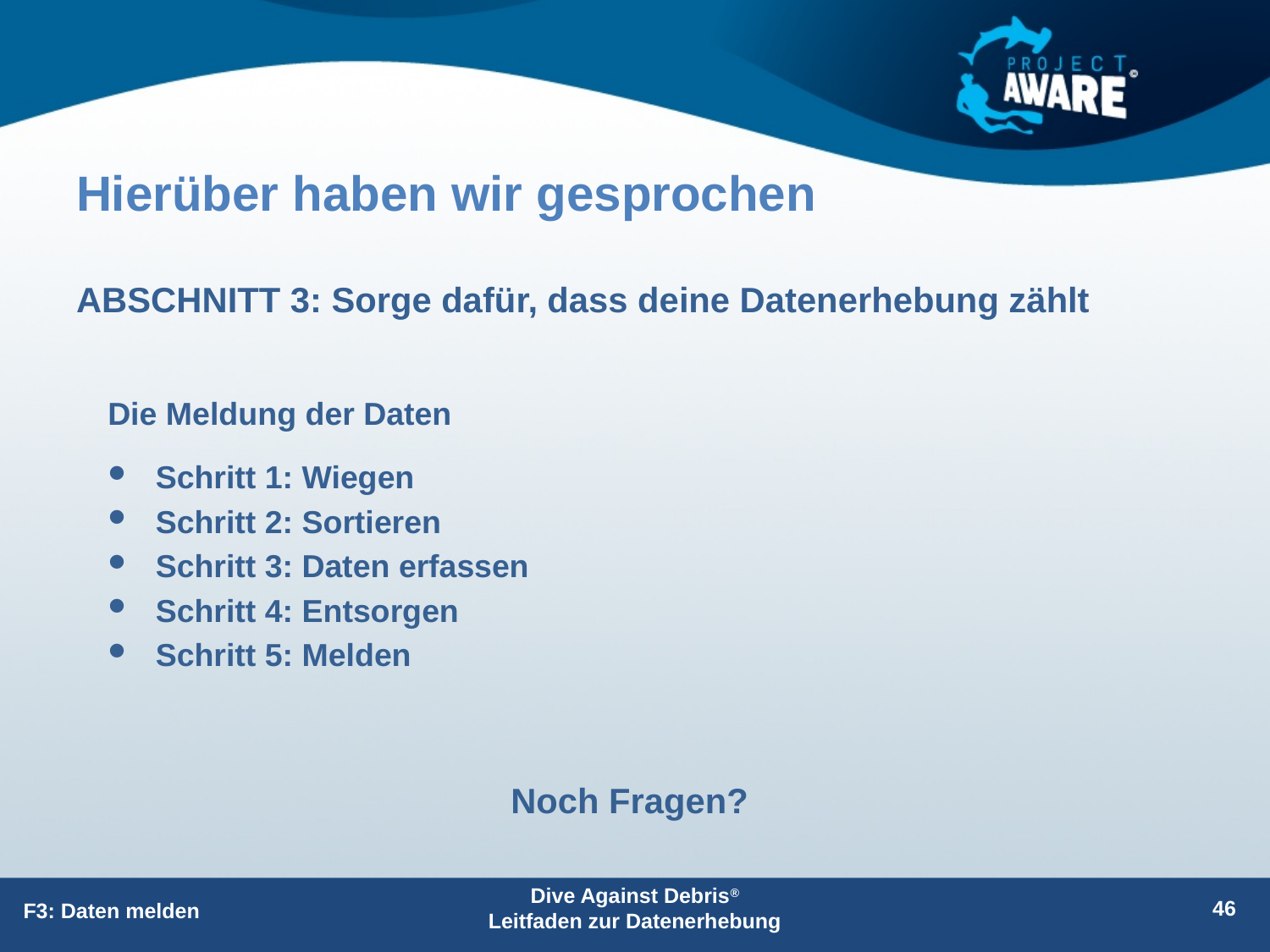

# Hierüber haben wir gesprochen
ABSCHNITT 3: Sorge dafür, dass deine Datenerhebung zählt
Die Meldung der Daten
Schritt 1: Wiegen
Schritt 2: Sortieren
Schritt 3: Daten erfassen
Schritt 4: Entsorgen
Schritt 5: Melden
Noch Fragen?
Dive Against Debris® Leitfaden zur Datenerhebung
46
F3: Daten melden